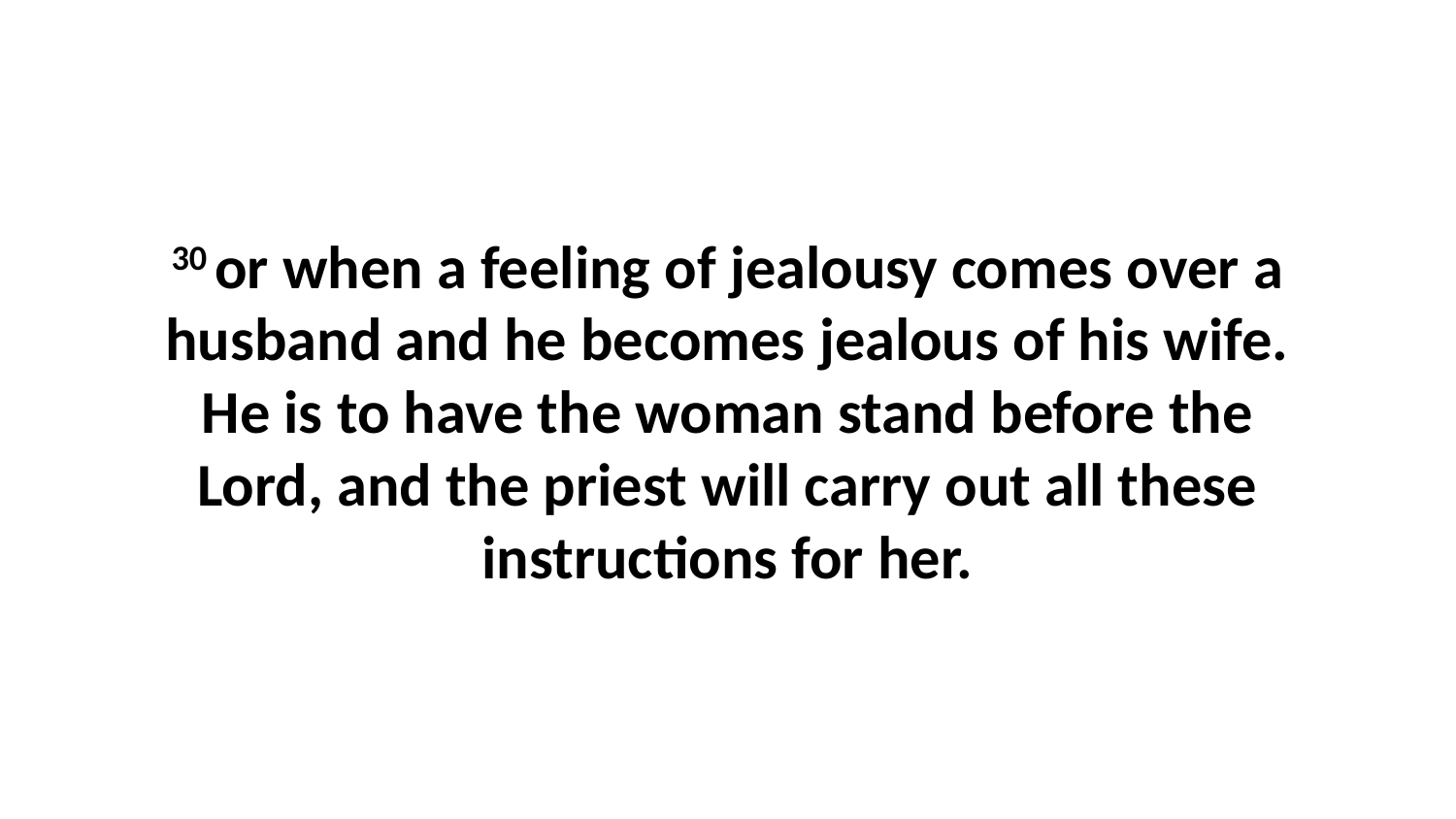

30 or when a feeling of jealousy comes over a husband and he becomes jealous of his wife. He is to have the woman stand before the Lord, and the priest will carry out all these instructions for her.